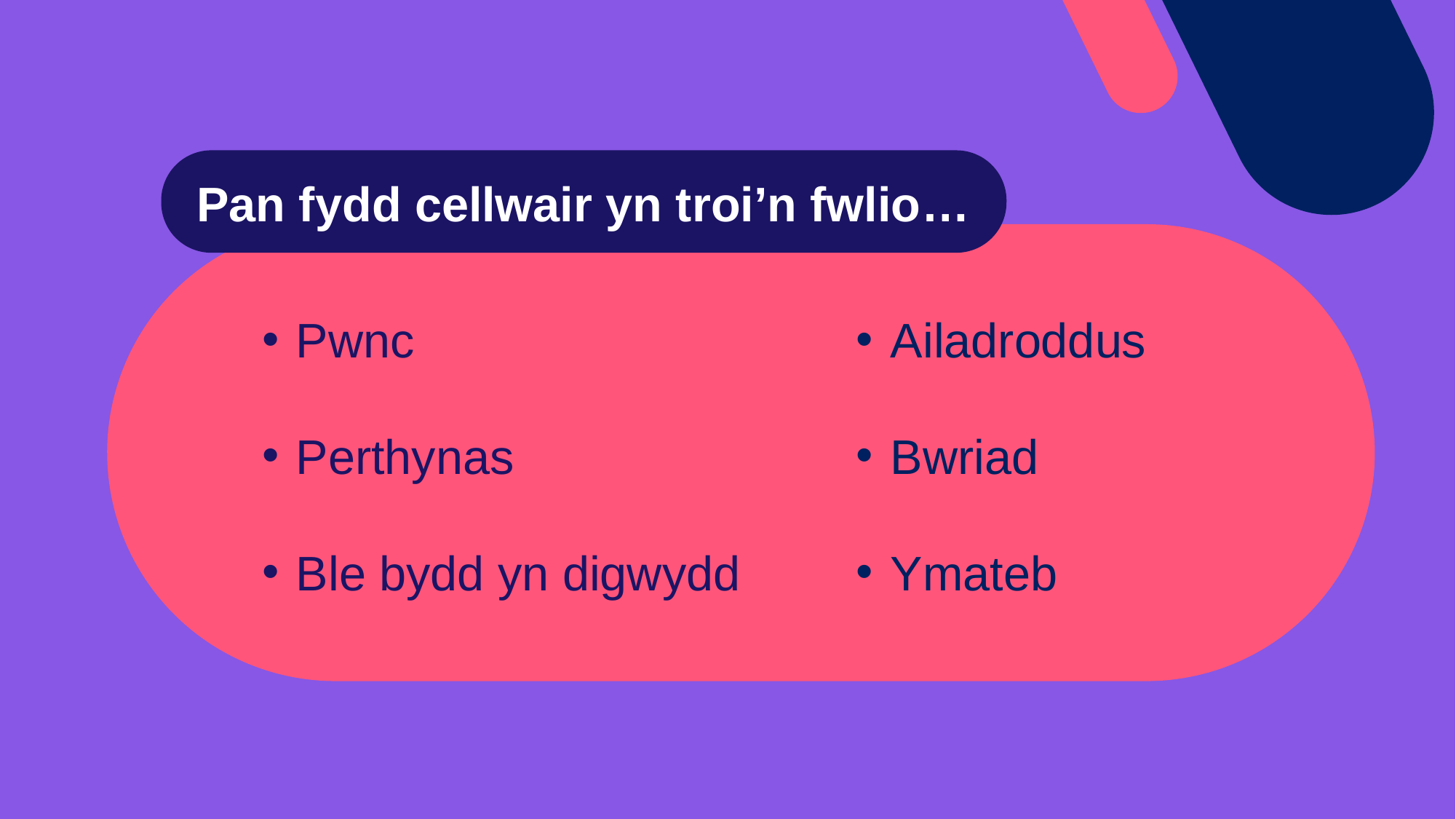

Pan fydd cellwair yn troi’n fwlio…
Pwnc

Perthynas

Ble bydd yn digwydd

Ailadroddus

Bwriad

Ymateb